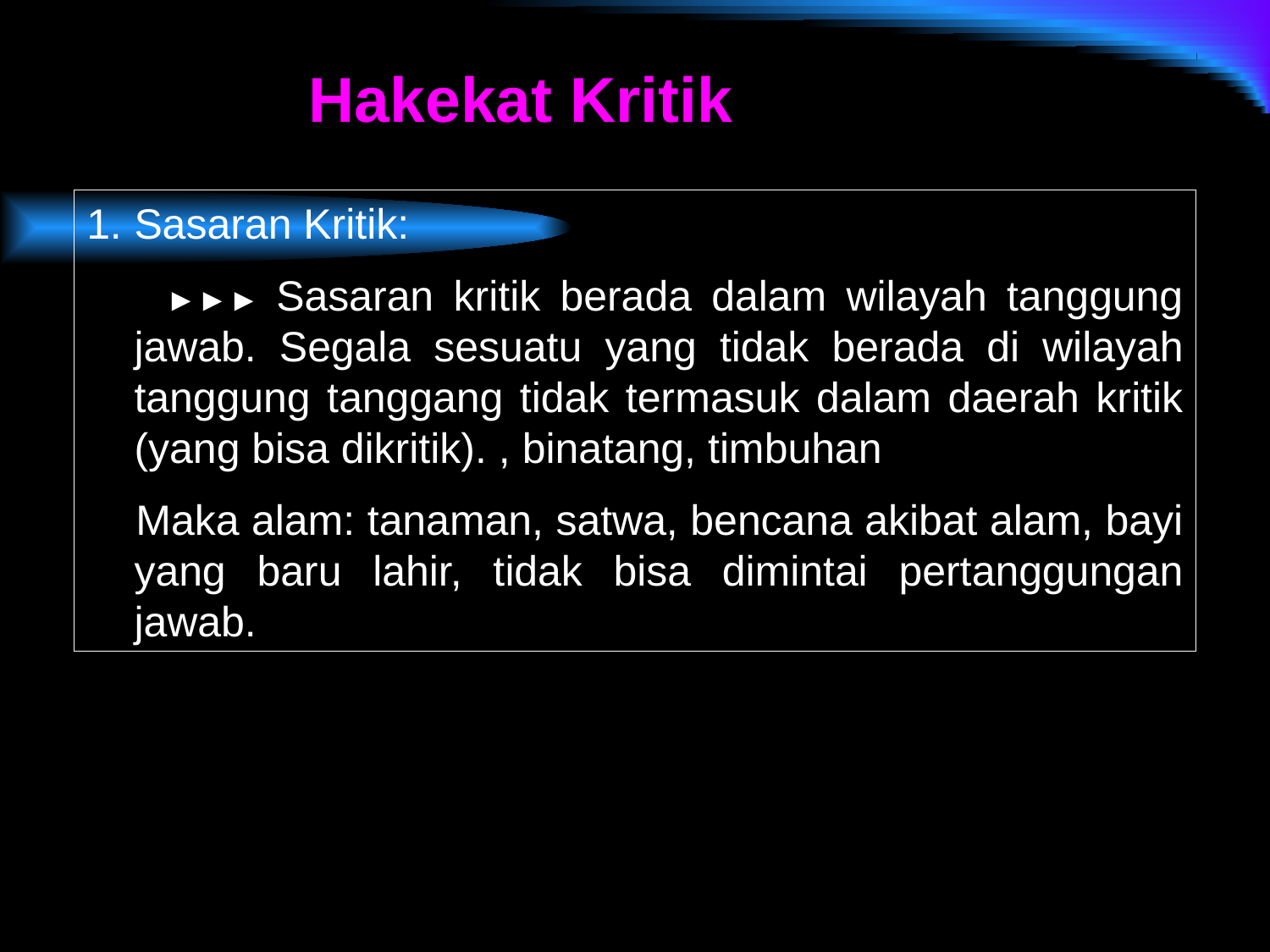

Hakekat Kritik
Sasaran Kritik:
    ►►► Sasaran kritik berada dalam wilayah tanggung jawab. Segala sesuatu yang tidak berada di wilayah tanggung tanggang tidak termasuk dalam daerah kritik (yang bisa dikritik). , binatang, timbuhan
    Maka alam: tanaman, satwa, bencana akibat alam, bayi yang baru lahir, tidak bisa dimintai pertanggungan jawab.